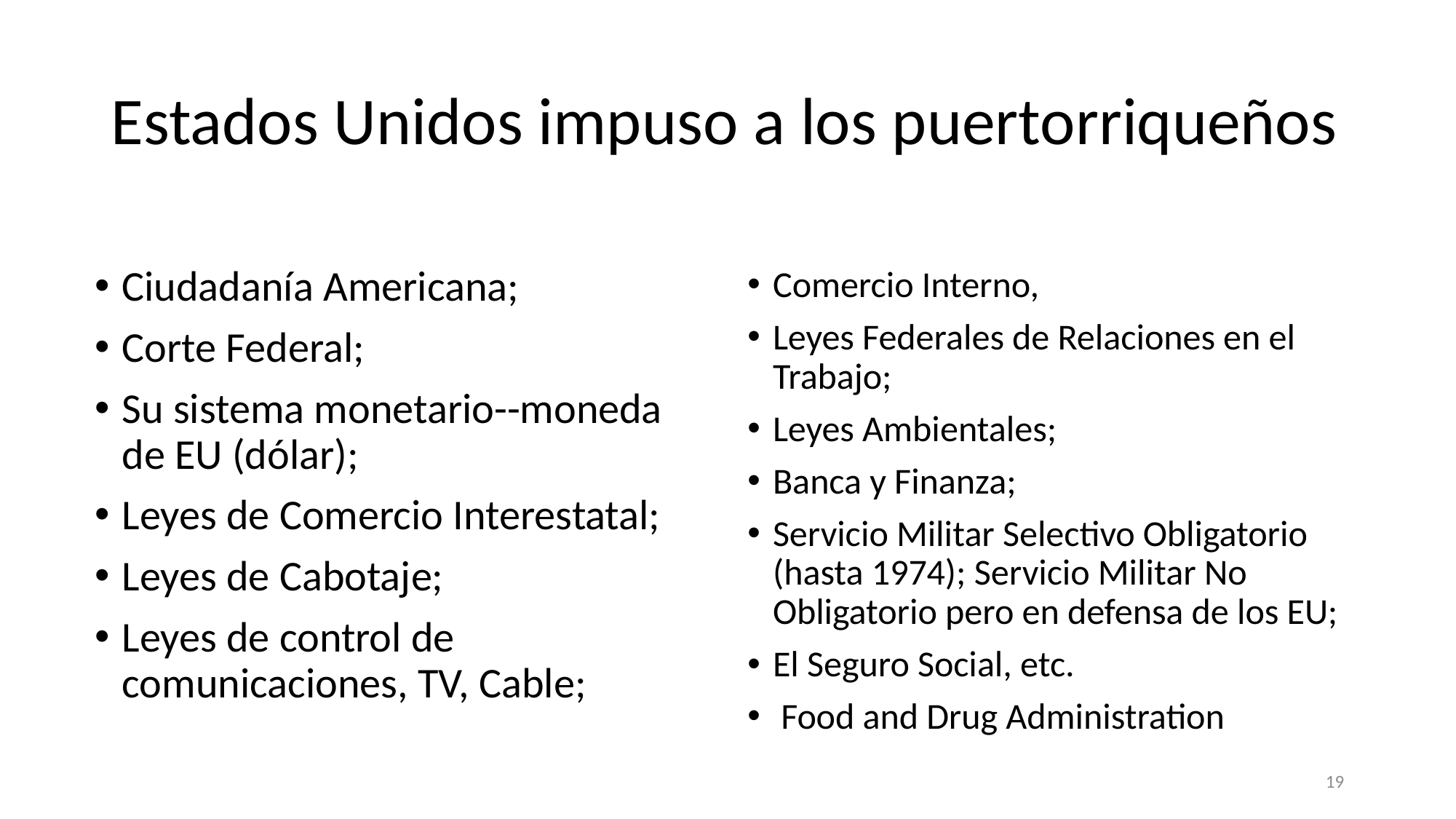

# Estados Unidos impuso a los puertorriqueños

Ciudadanía Americana;
Corte Federal;
Su sistema monetario--moneda de EU (dólar);
Leyes de Comercio Interestatal;
Leyes de Cabotaje;
Leyes de control de comunicaciones, TV, Cable;
Comercio Interno,
Leyes Federales de Relaciones en el Trabajo;
Leyes Ambientales;
Banca y Finanza;
Servicio Militar Selectivo Obligatorio (hasta 1974); Servicio Militar No Obligatorio pero en defensa de los EU;
El Seguro Social, etc.
 Food and Drug Administration

19